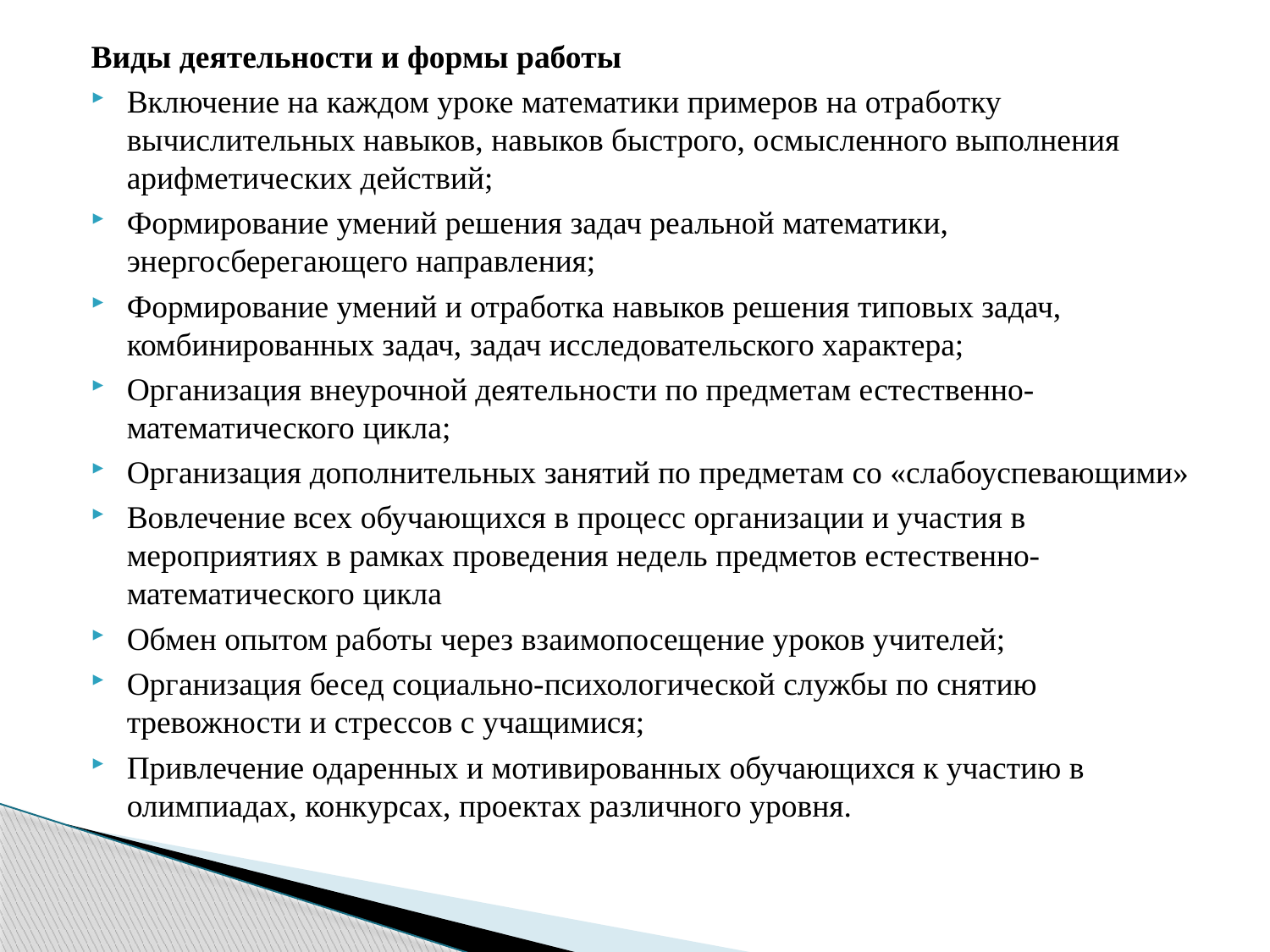

Виды деятельности и формы работы
Включение на каждом уроке математики примеров на отработку вычислительных навыков, навыков быстрого, осмысленного выполнения арифметических действий;
Формирование умений решения задач реальной математики, энергосберегающего направления;
Формирование умений и отработка навыков решения типовых задач, комбинированных задач, задач исследовательского характера;
Организация внеурочной деятельности по предметам естественно-математического цикла;
Организация дополнительных занятий по предметам со «слабоуспевающими»
Вовлечение всех обучающихся в процесс организации и участия в мероприятиях в рамках проведения недель предметов естественно-математического цикла
Обмен опытом работы через взаимопосещение уроков учителей;
Организация бесед социально-психологической службы по снятию тревожности и стрессов с учащимися;
Привлечение одаренных и мотивированных обучающихся к участию в олимпиадах, конкурсах, проектах различного уровня.